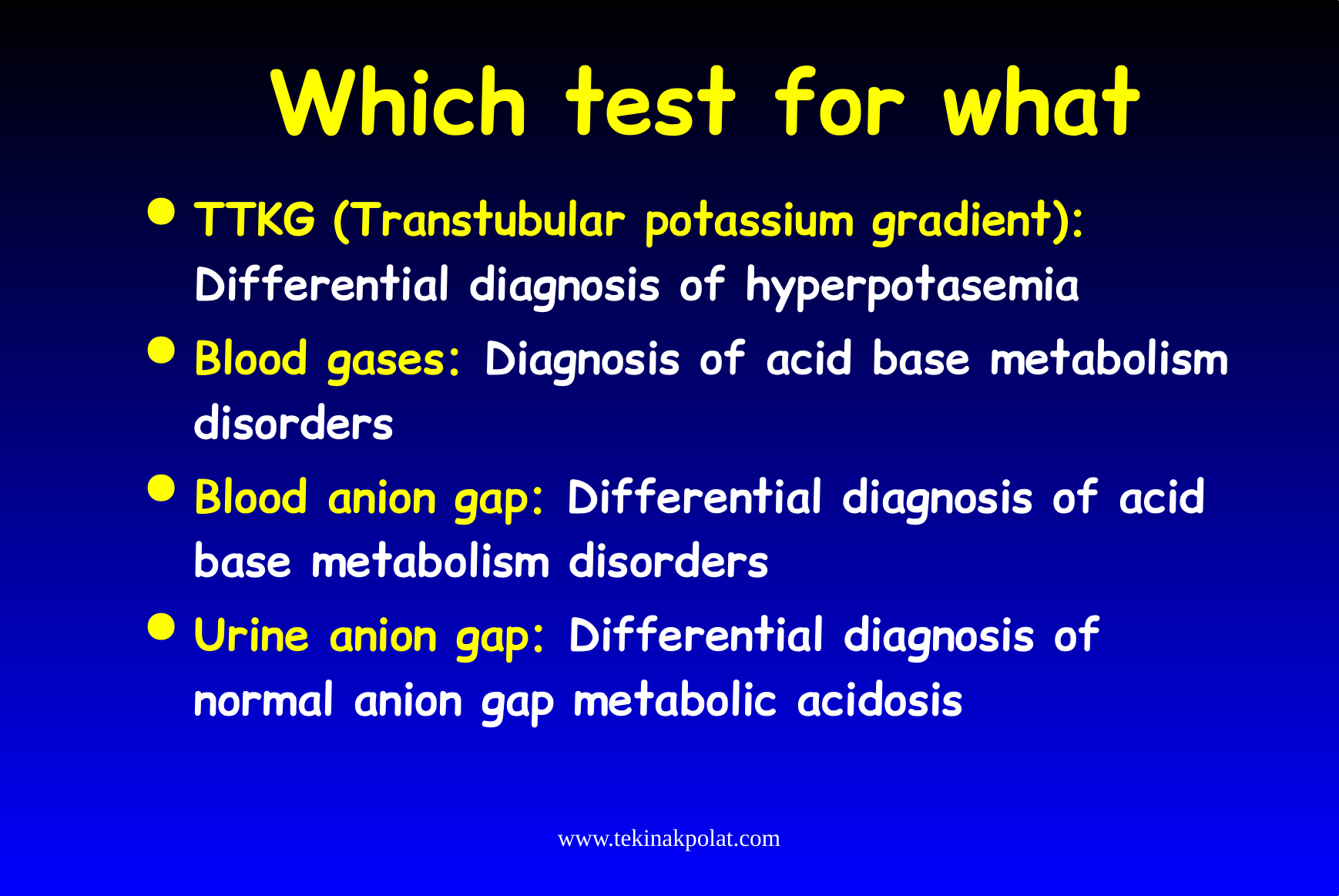

# Which test for what
TTKG (Transtubular potassium gradient): Differential diagnosis of hyperpotasemia
Blood gases: Diagnosis of acid base metabolism disorders
Blood anion gap: Differential diagnosis of acid base metabolism disorders
Urine anion gap: Differential diagnosis of normal anion gap metabolic acidosis

www.tekinakpolat.com